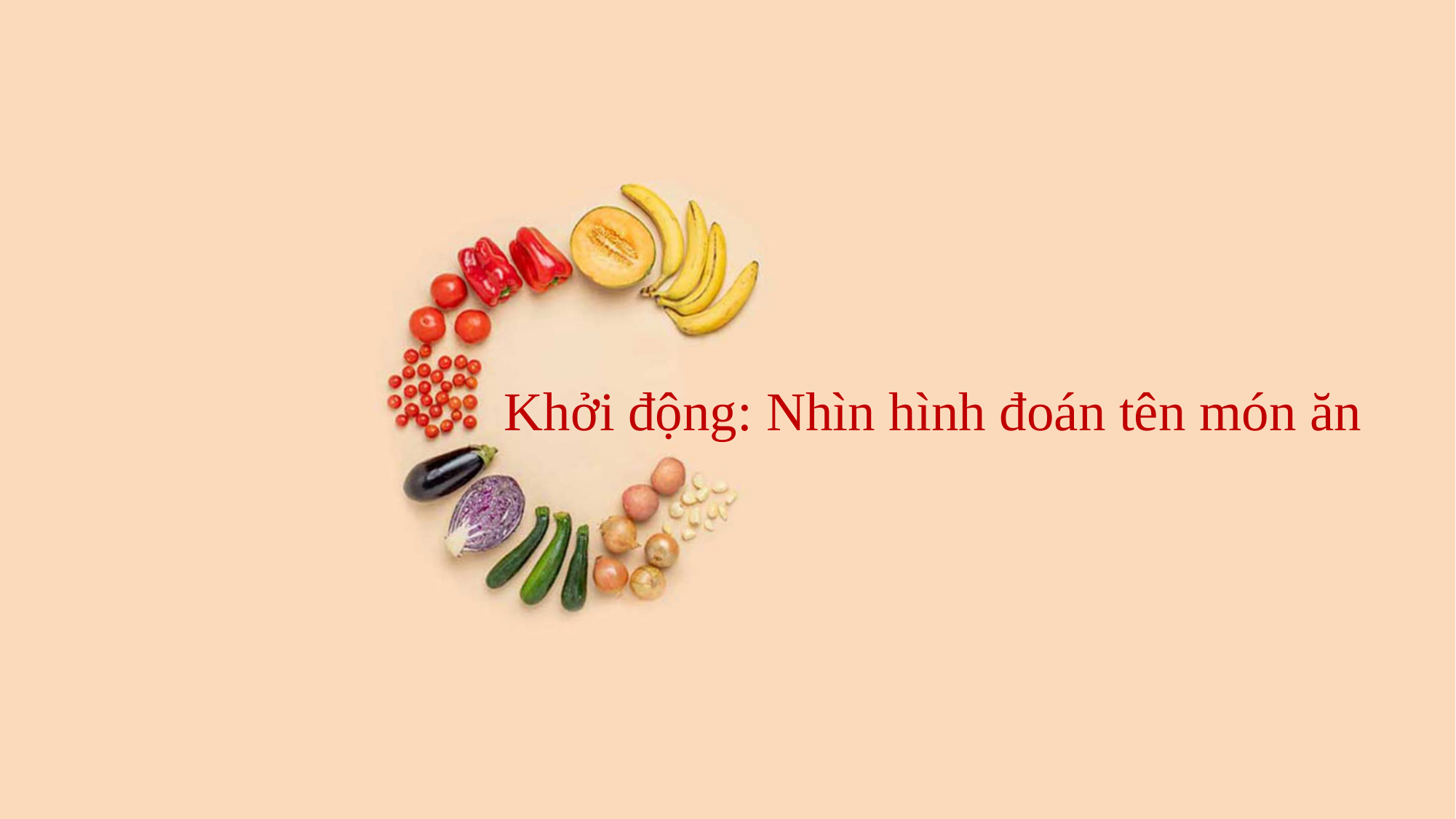

Khởi động: Nhìn hình đoán tên món ăn